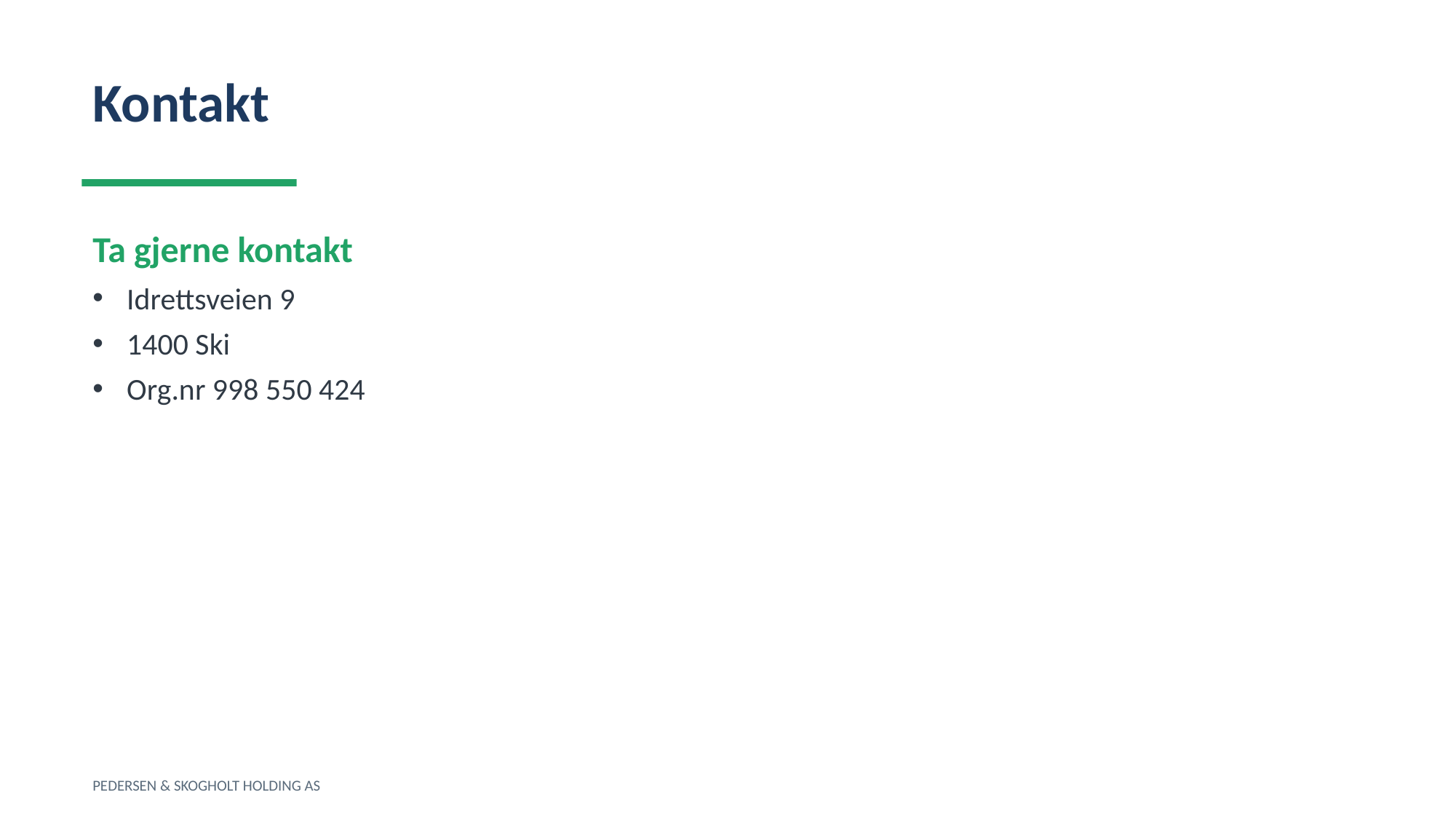

Kontakt

Ta gjerne kontakt
Idrettsveien 9
1400 Ski
Org.nr 998 550 424
PEDERSEN & SKOGHOLT HOLDING AS